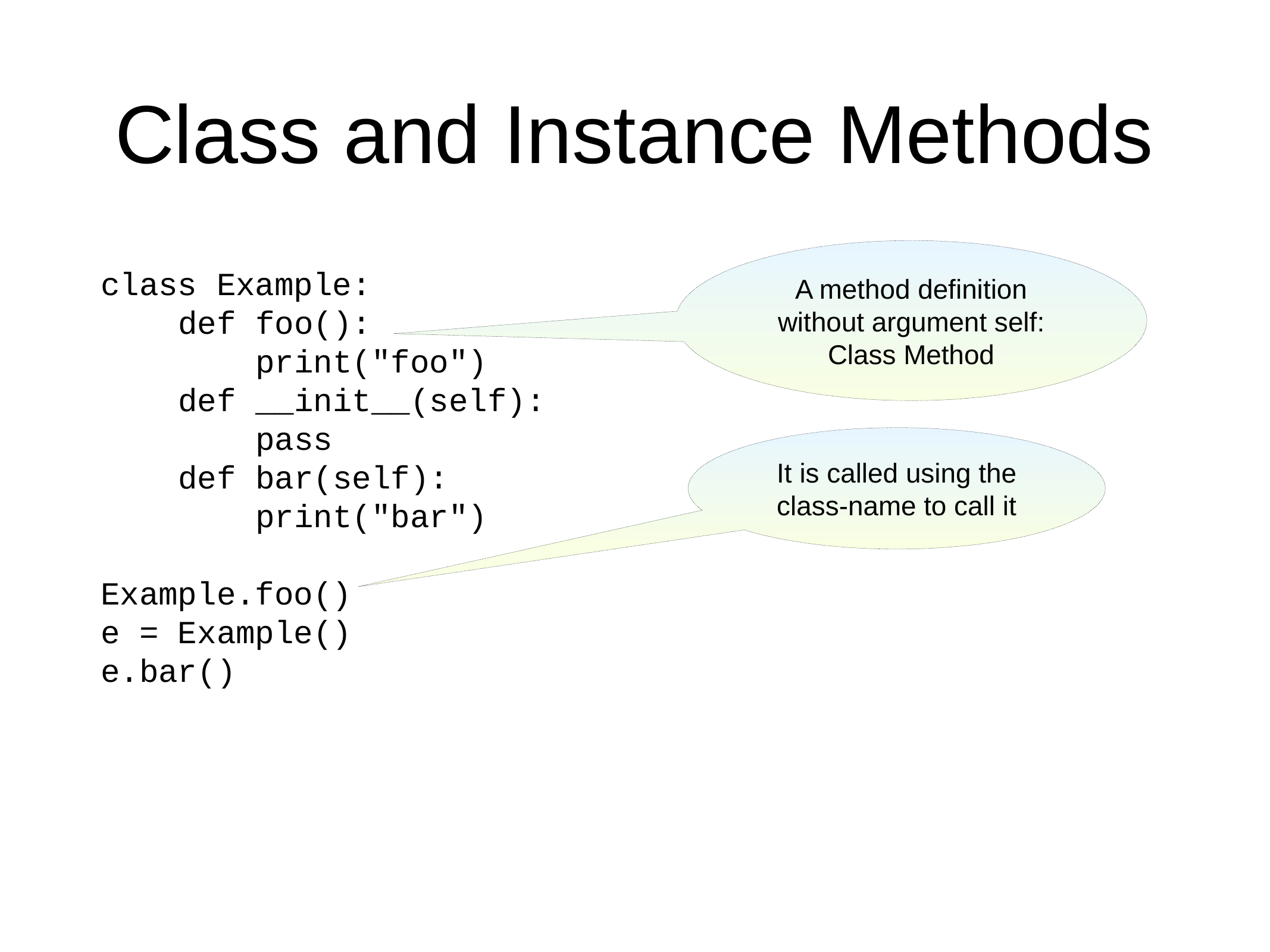

# Class and Instance Methods
A method definition without argument self:
Class Method
class Example:
    def foo():
        print("foo")
    def __init__(self):
        pass
    def bar(self):
        print("bar")

Example.foo()
e = Example()
e.bar()
It is called using the class-name to call it